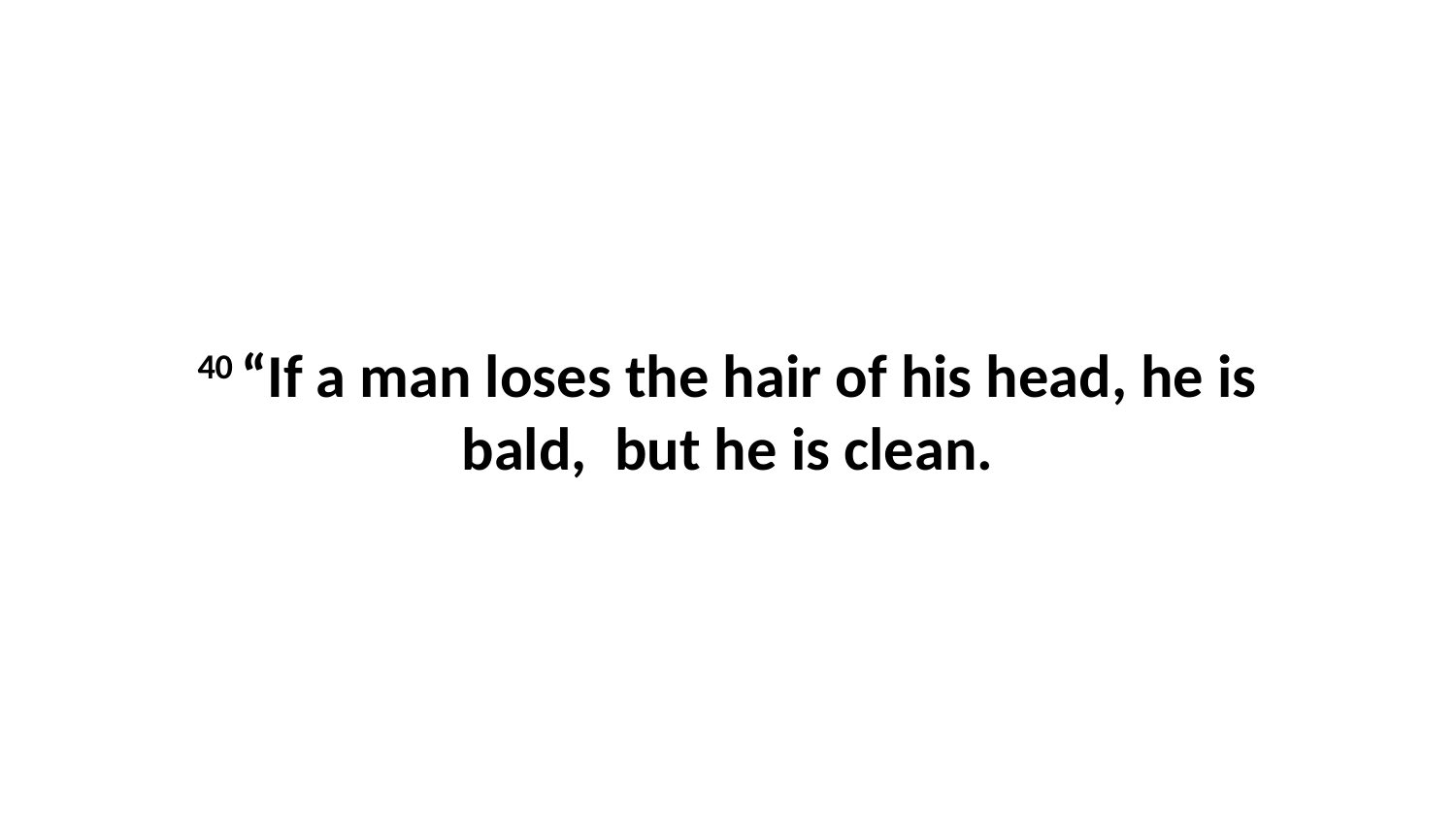

40 “If a man loses the hair of his head, he is bald,  but he is clean.